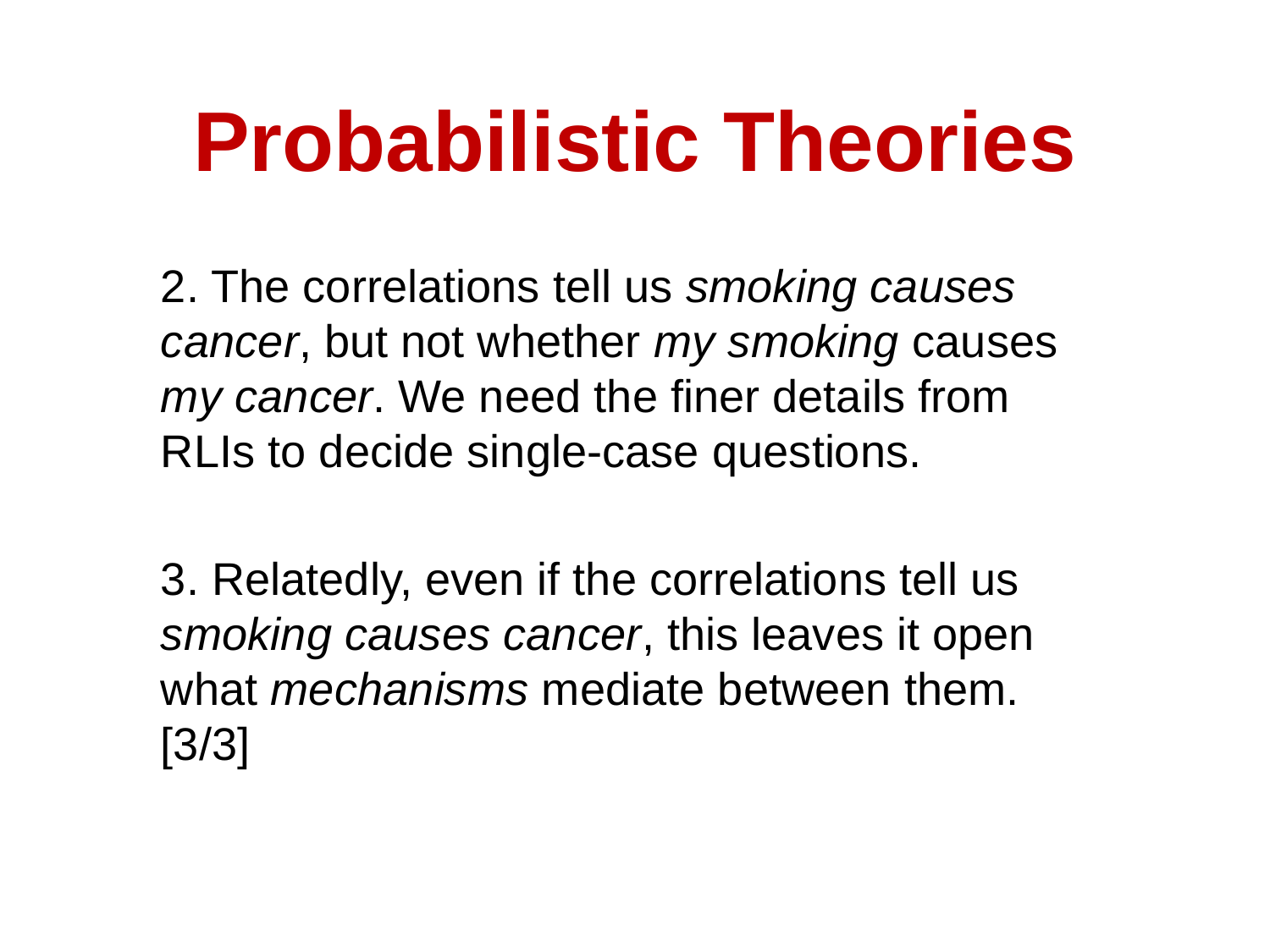

# Probabilistic Theories

2. The correlations tell us smoking causes cancer, but not whether my smoking causes my cancer. We need the finer details from RLIs to decide single-case questions.

3. Relatedly, even if the correlations tell us smoking causes cancer, this leaves it open what mechanisms mediate between them. [3/3]